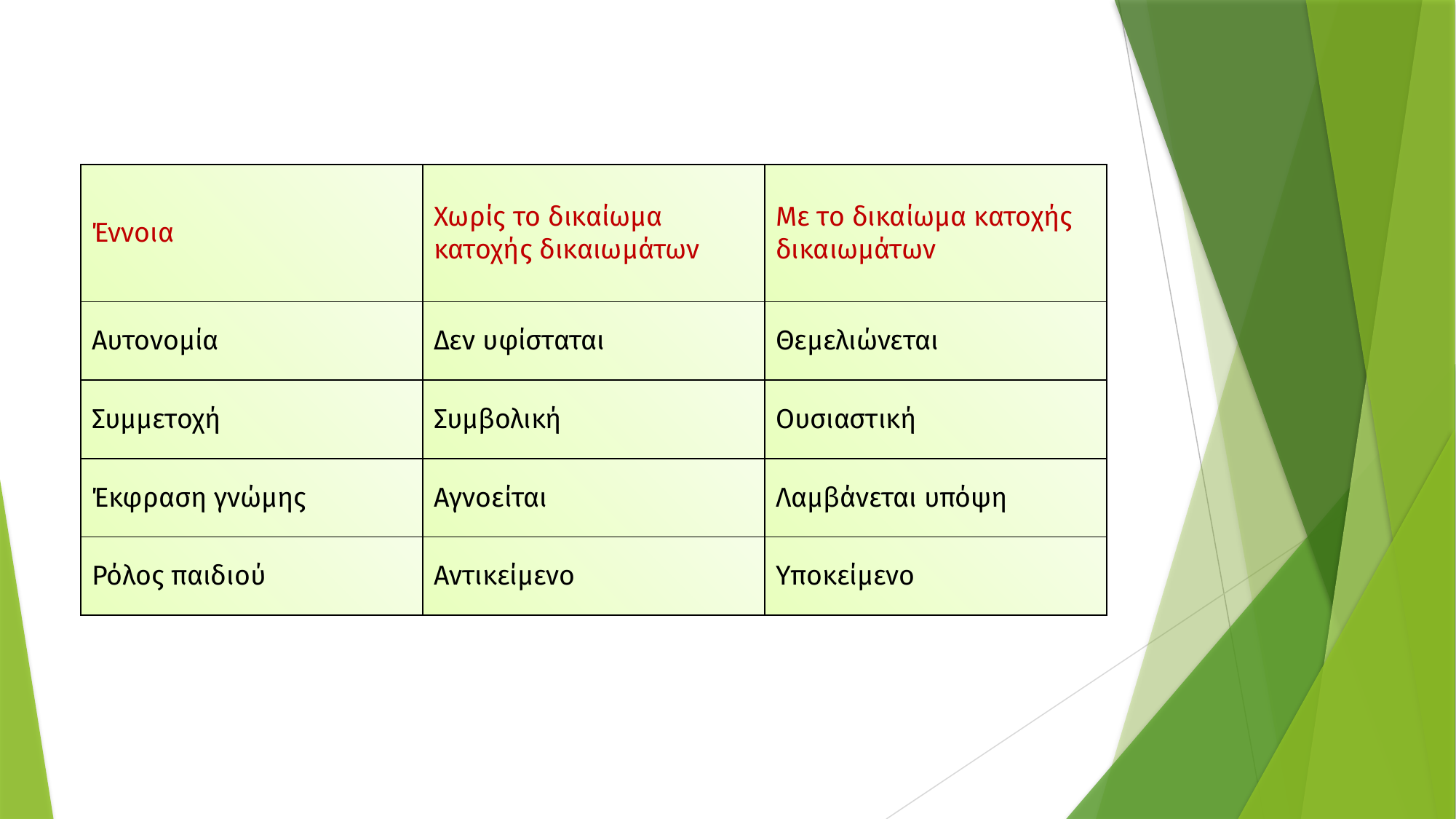

| Έννοια | Χωρίς το δικαίωμα κατοχής δικαιωμάτων | Με το δικαίωμα κατοχής δικαιωμάτων |
| --- | --- | --- |
| Αυτονομία | Δεν υφίσταται | Θεμελιώνεται |
| Συμμετοχή | Συμβολική | Ουσιαστική |
| Έκφραση γνώμης | Αγνοείται | Λαμβάνεται υπόψη |
| Ρόλος παιδιού | Αντικείμενο | Υποκείμενο |